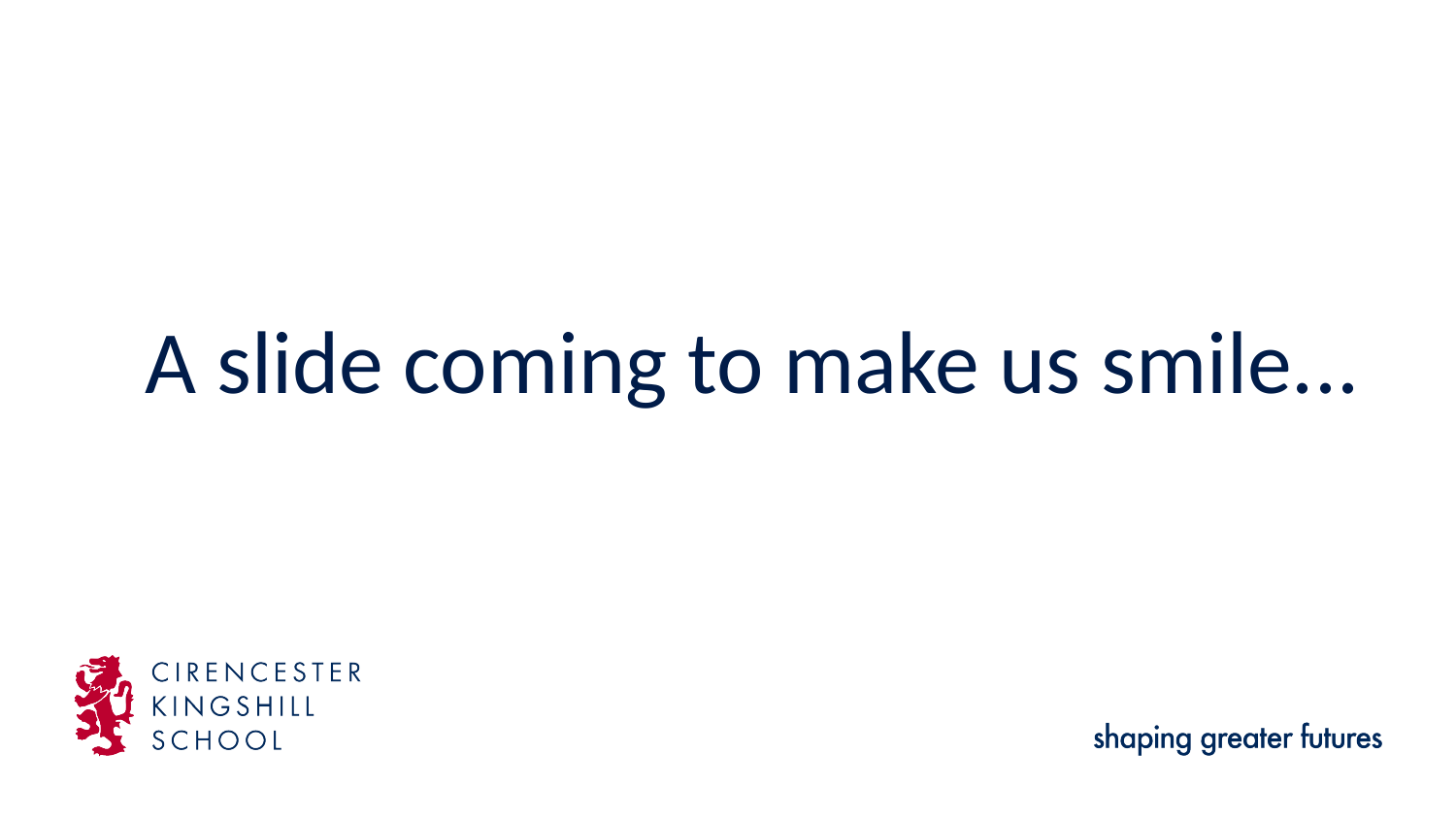

# A slide coming to make us smile...